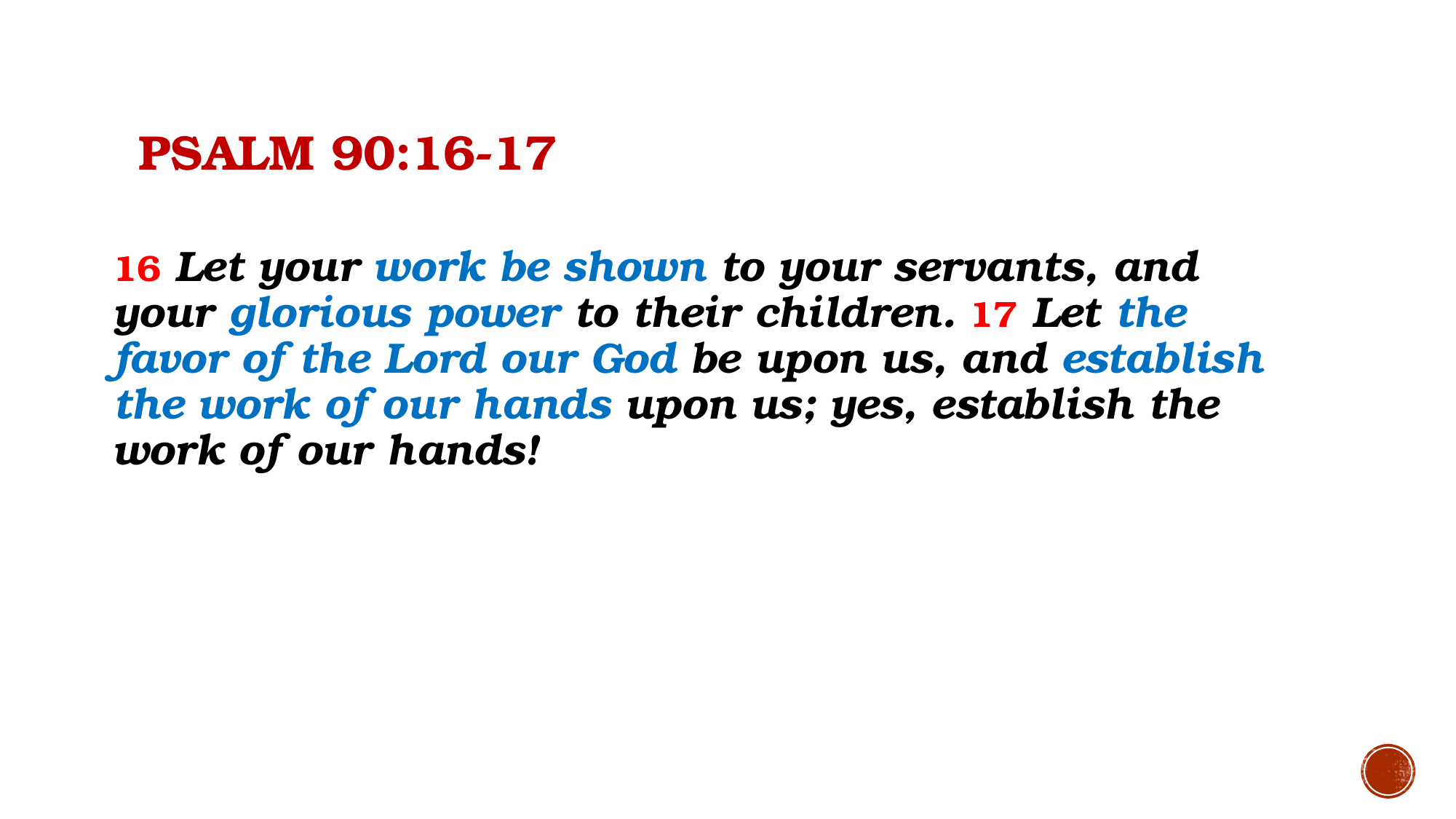

# Psalm 90:16-17
16 Let your work be shown to your servants, and your glorious power to their children. 17 Let the favor of the Lord our God be upon us, and establish the work of our hands upon us; yes, establish the work of our hands!